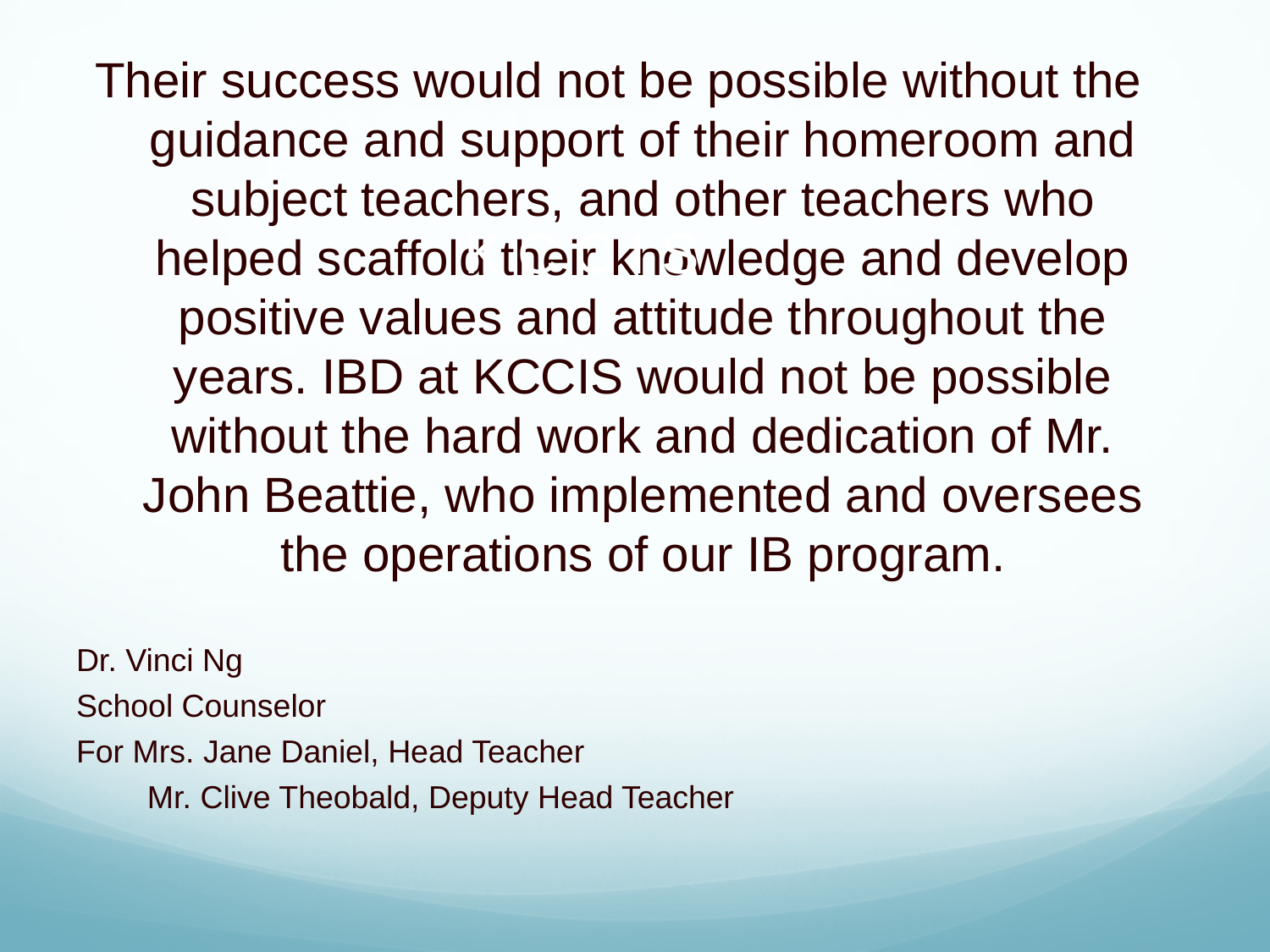

Their success would not be possible without the guidance and support of their homeroom and subject teachers, and other teachers who helped scaffold their knowledge and develop positive values and attitude throughout the years. IBD at KCCIS would not be possible without the hard work and dedication of Mr. John Beattie, who implemented and oversees the operations of our IB program.

Dr. Vinci Ng
School Counselor
For Mrs. Jane Daniel, Head Teacher
        Mr. Clive Theobald, Deputy Head Teacher

K C C I S